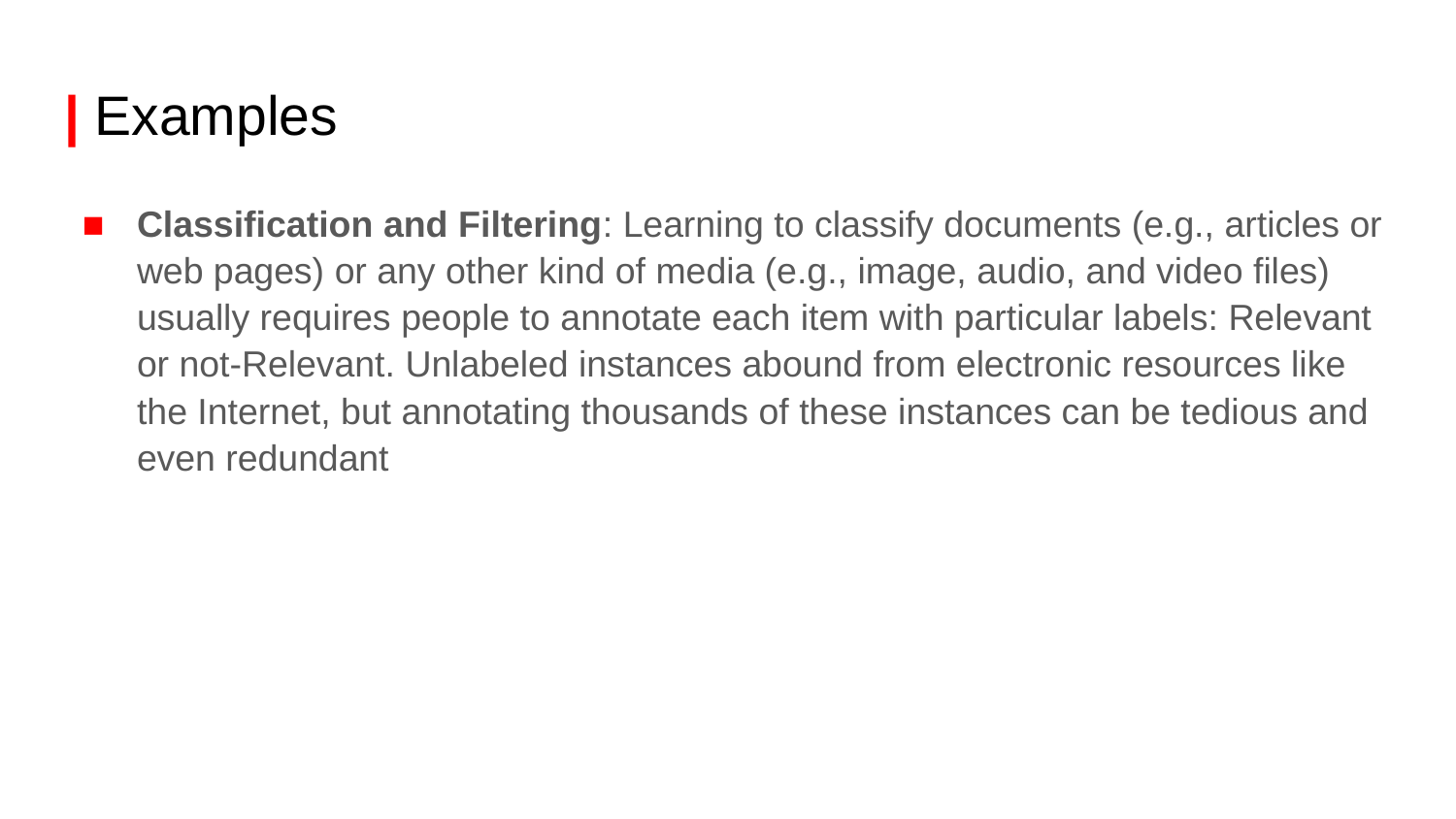

# | Examples
Classification and Filtering: Learning to classify documents (e.g., articles or web pages) or any other kind of media (e.g., image, audio, and video files) usually requires people to annotate each item with particular labels: Relevant  or not-Relevant. Unlabeled instances abound from electronic resources like the Internet, but annotating thousands of these instances can be tedious and even redundant